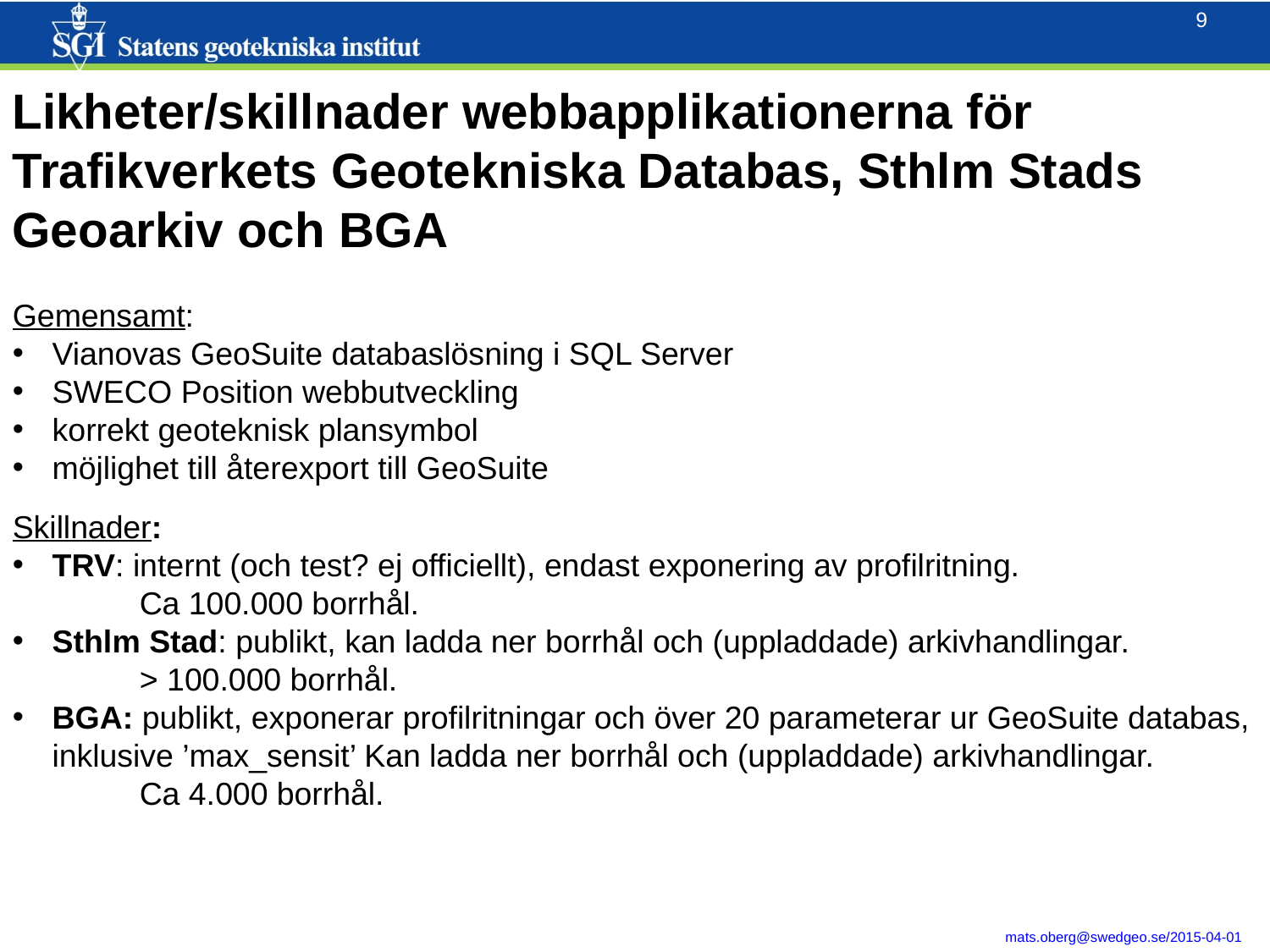

Likheter/skillnader webbapplikationerna för Trafikverkets Geotekniska Databas, Sthlm Stads Geoarkiv och BGA

Gemensamt:
Vianovas GeoSuite databaslösning i SQL Server
SWECO Position webbutveckling
korrekt geoteknisk plansymbol
möjlighet till återexport till GeoSuite

Skillnader:
TRV: internt (och test? ej officiellt), endast exponering av profilritning.
	Ca 100.000 borrhål.
Sthlm Stad: publikt, kan ladda ner borrhål och (uppladdade) arkivhandlingar.
	> 100.000 borrhål.
BGA: publikt, exponerar profilritningar och över 20 parameterar ur GeoSuite databas, inklusive ’max_sensit’ Kan ladda ner borrhål och (uppladdade) arkivhandlingar.
	Ca 4.000 borrhål.